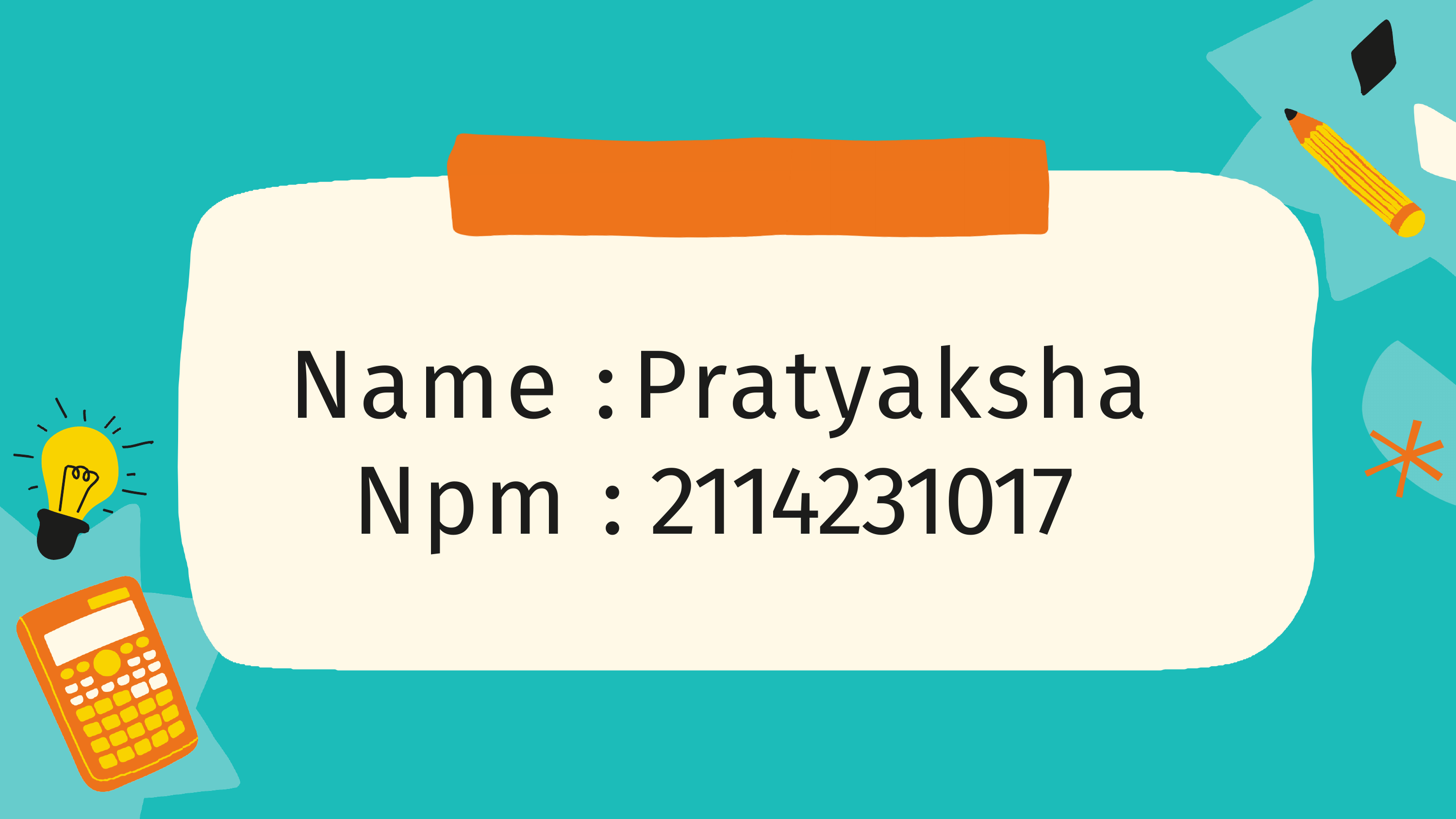

# Name : Pratyaksha  Npm : 2114231017